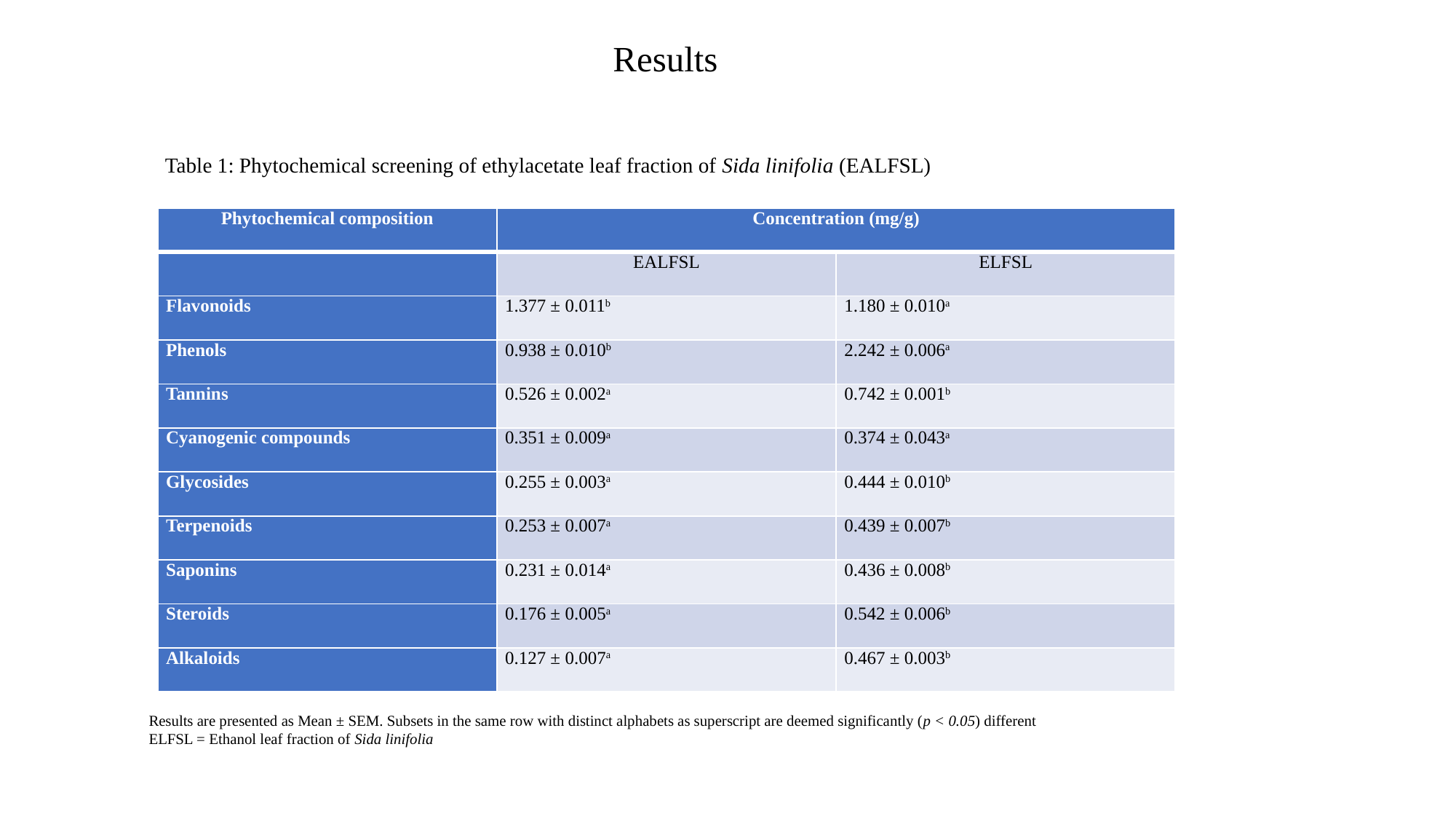

Results
Table 1: Phytochemical screening of ethylacetate leaf fraction of Sida linifolia (EALFSL)

| Phytochemical composition | Concentration (mg/g) |  |
| --- | --- | --- |
|  | EALFSL | ELFSL |
| Flavonoids | 1.377 ± 0.011b | 1.180 ± 0.010a |
| Phenols | 0.938 ± 0.010b | 2.242 ± 0.006a |
| Tannins | 0.526 ± 0.002a | 0.742 ± 0.001b |
| Cyanogenic compounds | 0.351 ± 0.009a | 0.374 ± 0.043a |
| Glycosides | 0.255 ± 0.003a | 0.444 ± 0.010b |
| Terpenoids | 0.253 ± 0.007a | 0.439 ± 0.007b |
| Saponins | 0.231 ± 0.014a | 0.436 ± 0.008b |
| Steroids | 0.176 ± 0.005a | 0.542 ± 0.006b |
| Alkaloids | 0.127 ± 0.007a | 0.467 ± 0.003b |
Results are presented as Mean ± SEM. Subsets in the same row with distinct alphabets as superscript are deemed significantly (p < 0.05) different
ELFSL = Ethanol leaf fraction of Sida linifolia